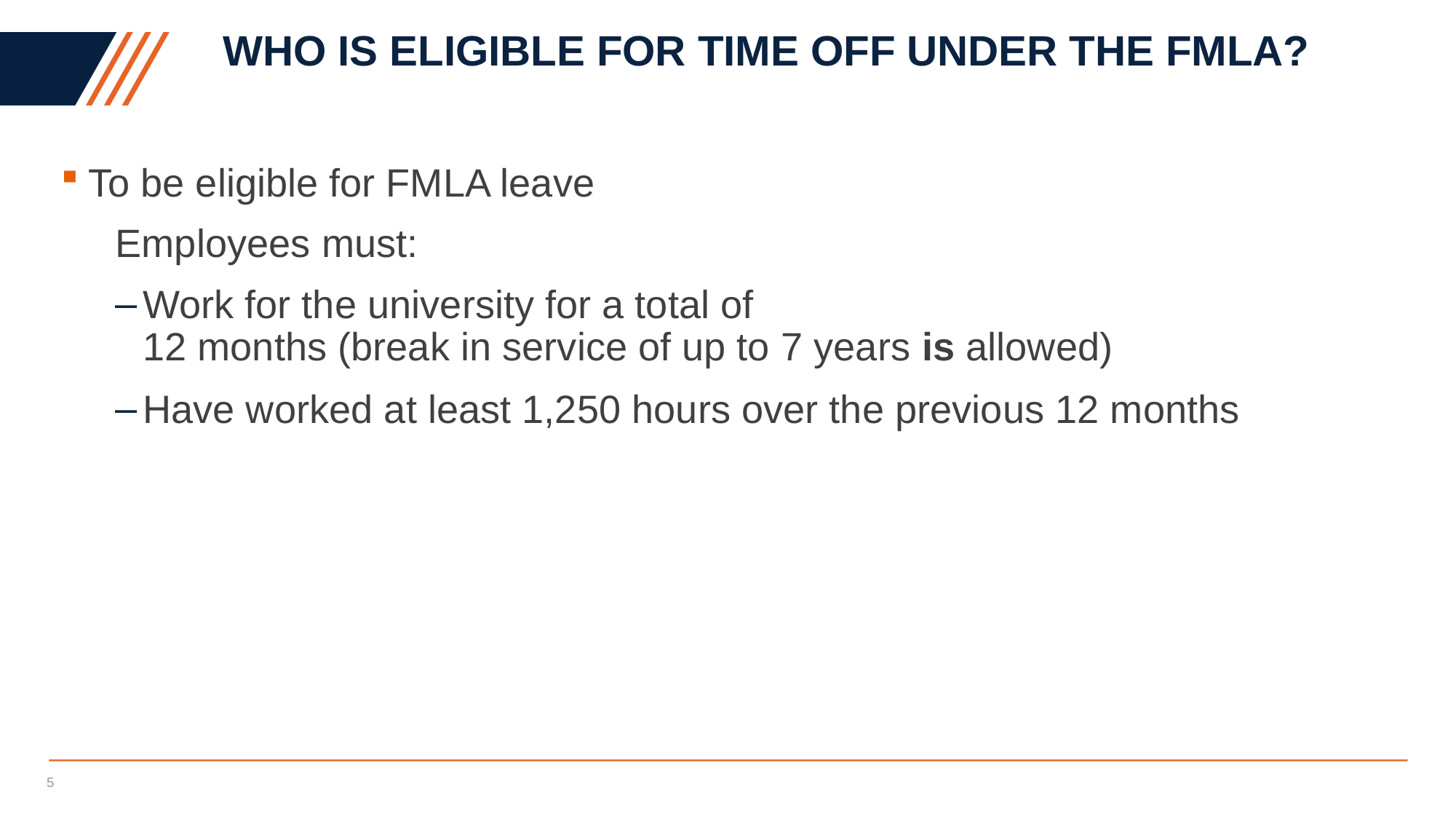

# Who is eligible for time off under the fmla?
To be eligible for FMLA leave
Employees must:
Work for the university for a total of
12 months (break in service of up to 7 years is allowed)
Have worked at least 1,250 hours over the previous 12 months

5